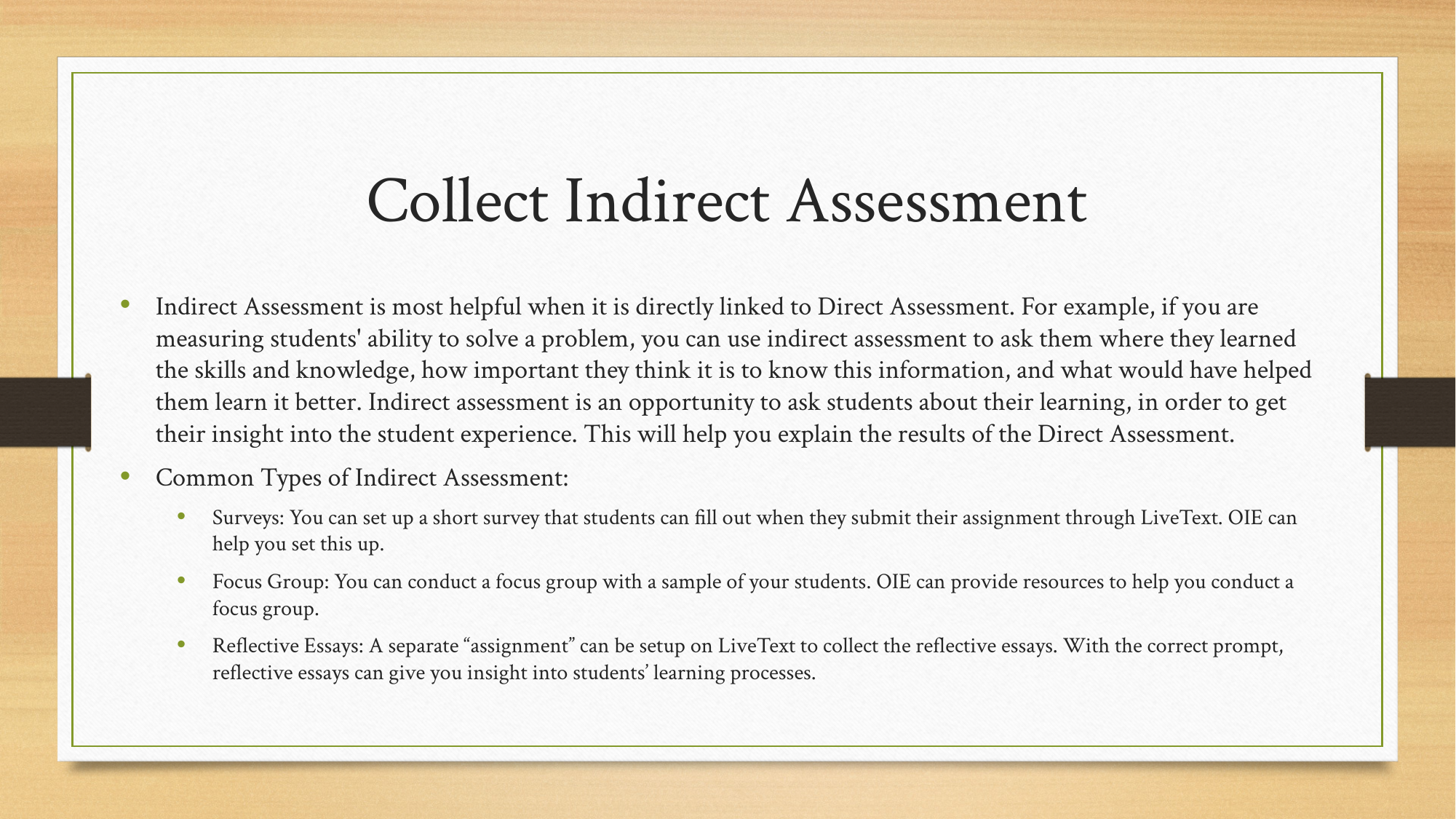

# Collect Indirect Assessment
Indirect Assessment is most helpful when it is directly linked to Direct Assessment. For example, if you are measuring students' ability to solve a problem, you can use indirect assessment to ask them where they learned the skills and knowledge, how important they think it is to know this information, and what would have helped them learn it better. Indirect assessment is an opportunity to ask students about their learning, in order to get their insight into the student experience. This will help you explain the results of the Direct Assessment.
Common Types of Indirect Assessment:
Surveys: You can set up a short survey that students can fill out when they submit their assignment through LiveText. OIE can help you set this up.
Focus Group: You can conduct a focus group with a sample of your students. OIE can provide resources to help you conduct a focus group.
Reflective Essays: A separate “assignment” can be setup on LiveText to collect the reflective essays. With the correct prompt, reflective essays can give you insight into students’ learning processes.